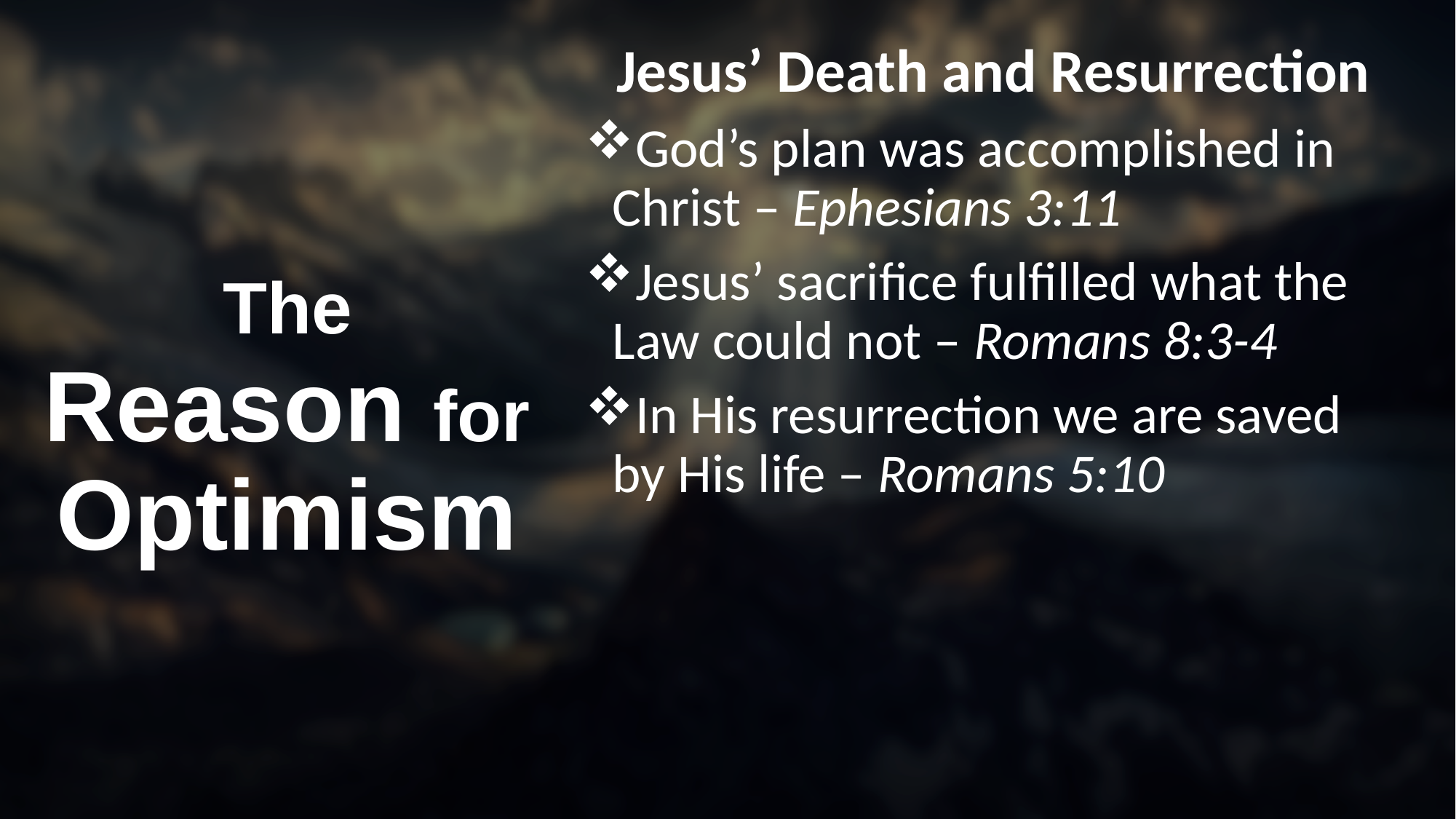

Jesus’ Death and Resurrection
God’s plan was accomplished in Christ – Ephesians 3:11
Jesus’ sacrifice fulfilled what the Law could not – Romans 8:3-4
In His resurrection we are saved by His life – Romans 5:10
# The Reason for Optimism